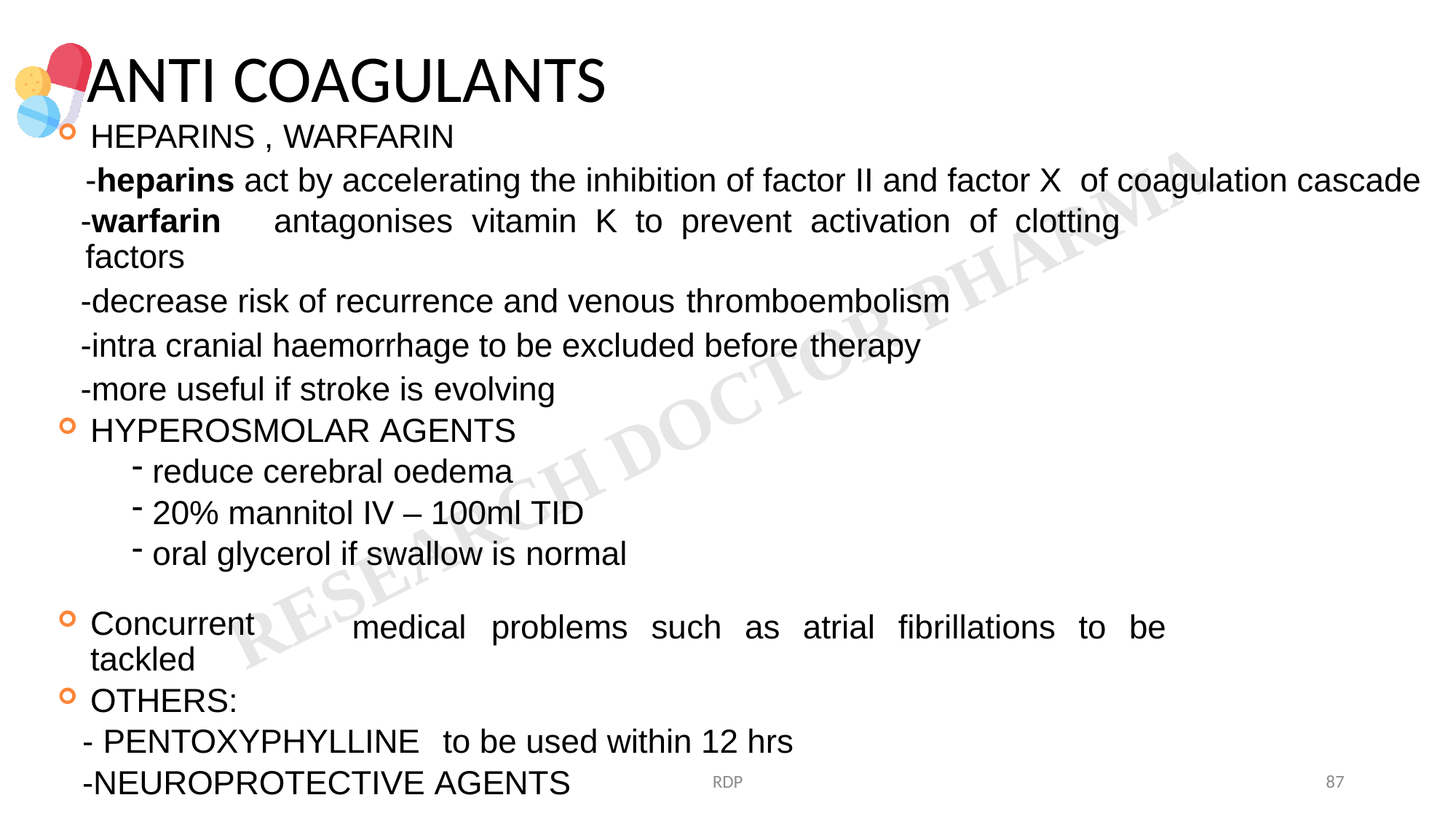

# ANTI COAGULANTS
HEPARINS , WARFARIN
-heparins act by accelerating the inhibition of factor II and factor X  of coagulation cascade
-warfarin	antagonises	vitamin	K	to	prevent	activation	of	clotting
factors
-decrease risk of recurrence and venous thromboembolism
-intra cranial haemorrhage to be excluded before therapy
-more useful if stroke is evolving
HYPEROSMOLAR AGENTS
reduce cerebral oedema
20% mannitol IV – 100ml TID
oral glycerol if swallow is normal
medical	problems	such	as	atrial	fibrillations	to	be
Concurrent
tackled
OTHERS:
- PENTOXYPHYLLINE	to be used within 12 hrs
-NEUROPROTECTIVE AGENTS
RDP
87